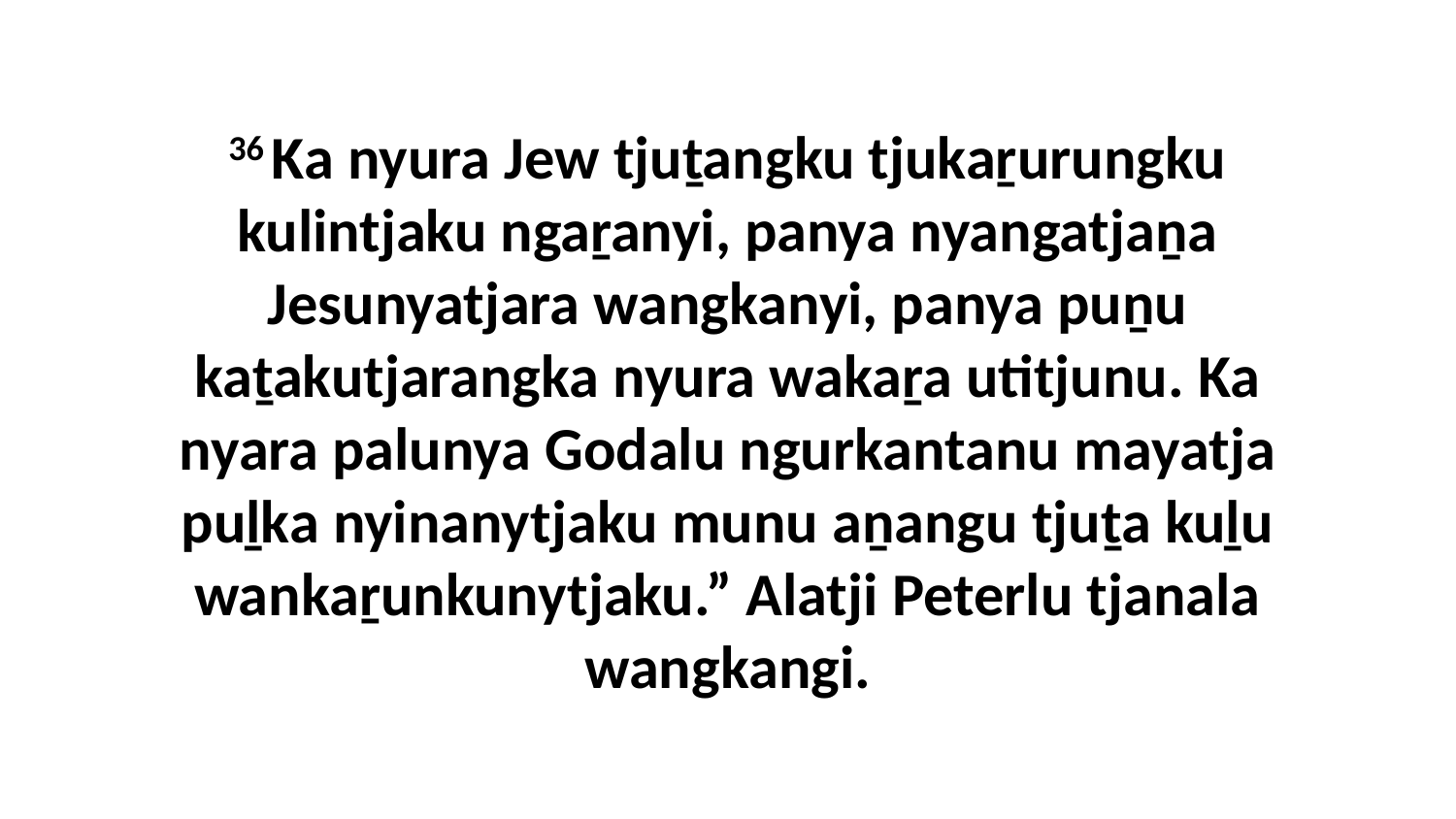

36 Ka nyura Jew tjuṯangku tjukaṟurungku kulintjaku ngaṟanyi, panya nyangatjaṉa Jesunyatjara wangkanyi, panya puṉu kaṯakutjarangka nyura wakaṟa utitjunu. Ka nyara palunya Godalu ngurkantanu mayatja puḻka nyinanytjaku munu aṉangu tjuṯa kuḻu wankaṟunkunytjaku.” Alatji Peterlu tjanala wangkangi.